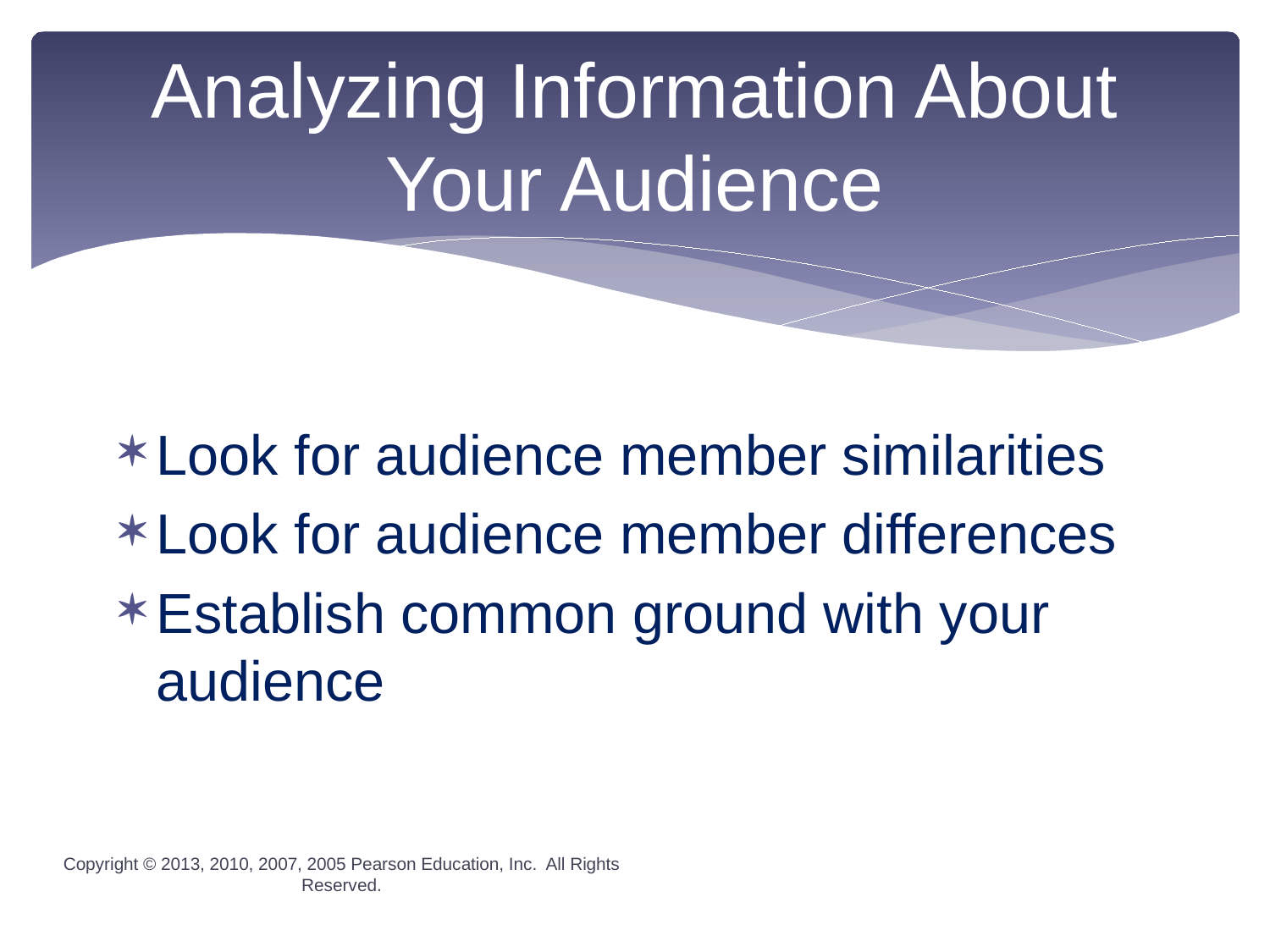

# Analyzing Information About Your Audience
Look for audience member similarities
Look for audience member differences
Establish common ground with your audience
Copyright © 2013, 2010, 2007, 2005 Pearson Education, Inc.  All Rights Reserved.